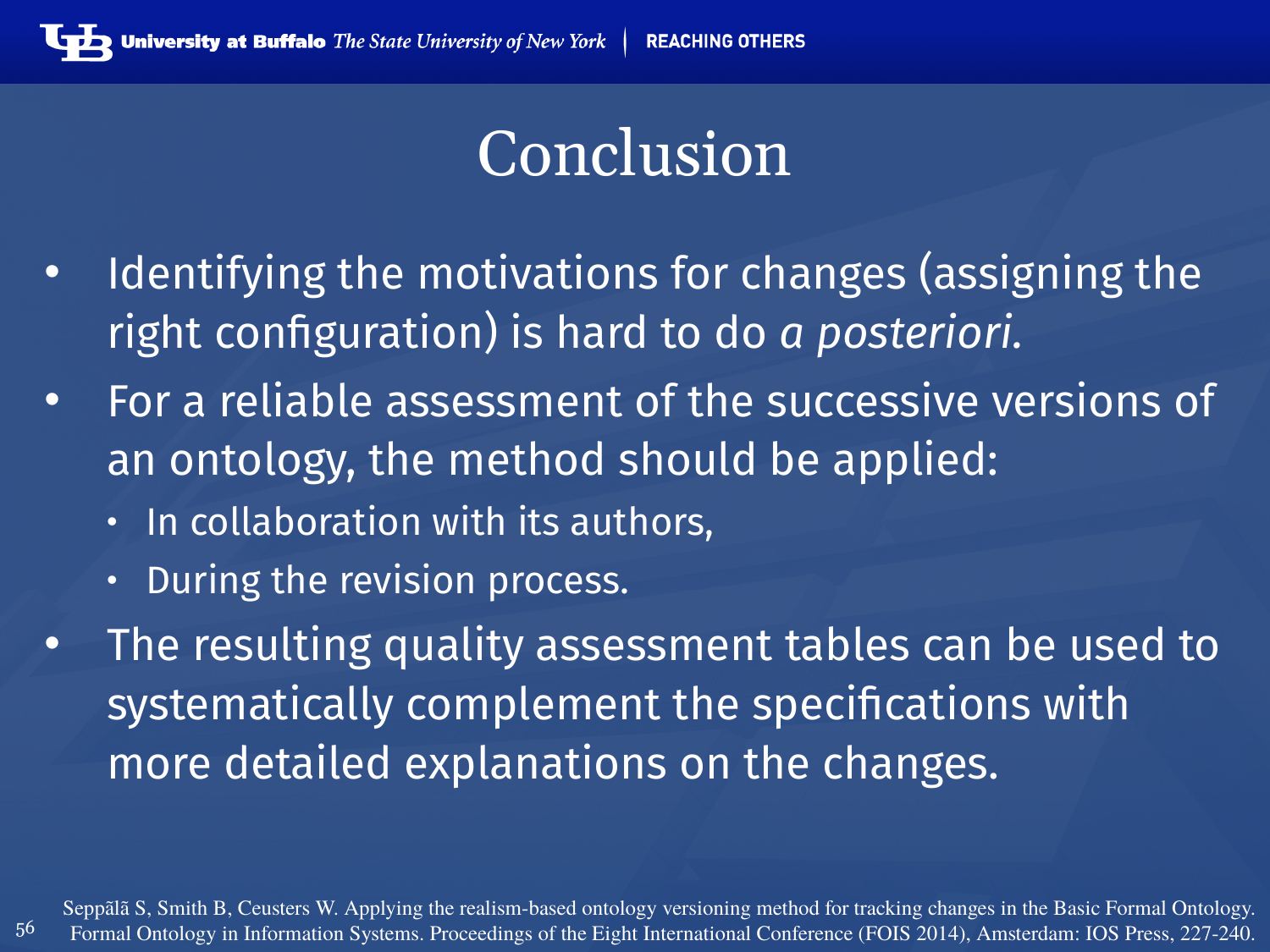

# Conclusion
Identifying the motivations for changes (assigning the right configuration) is hard to do a posteriori.
For a reliable assessment of the successive versions of an ontology, the method should be applied:
In collaboration with its authors,
During the revision process.
The resulting quality assessment tables can be used to systematically complement the specifications with more detailed explanations on the changes.
Seppãlã S, Smith B, Ceusters W. Applying the realism-based ontology versioning method for tracking changes in the Basic Formal Ontology. Formal Ontology in Information Systems. Proceedings of the Eight International Conference (FOIS 2014), Amsterdam: IOS Press, 227-240.